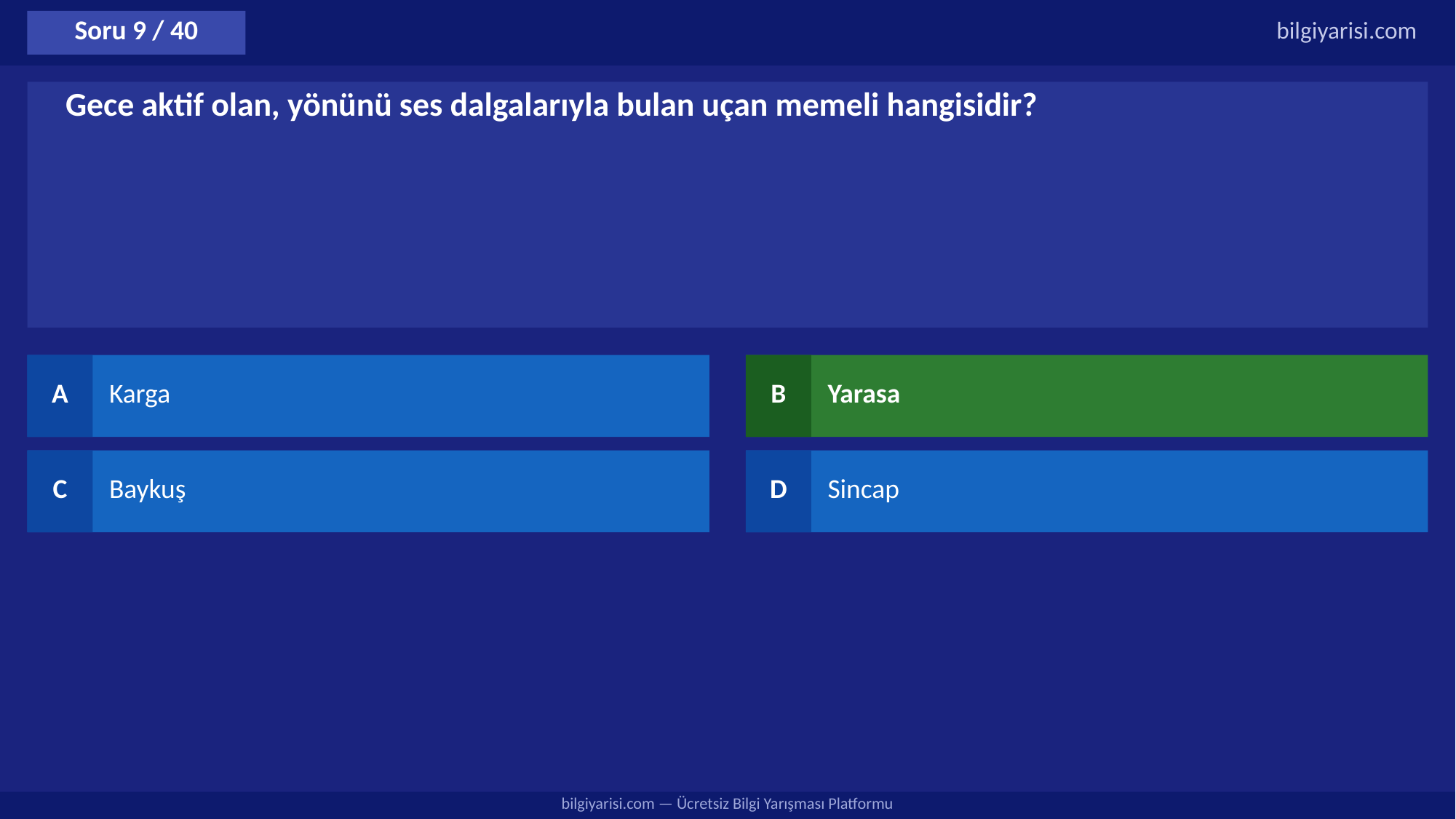

Soru 9 / 40
bilgiyarisi.com

Gece aktif olan, yönünü ses dalgalarıyla bulan uçan memeli hangisidir?

A
Karga

B
Yarasa

C
Baykuş

D
Sincap
bilgiyarisi.com — Ücretsiz Bilgi Yarışması Platformu